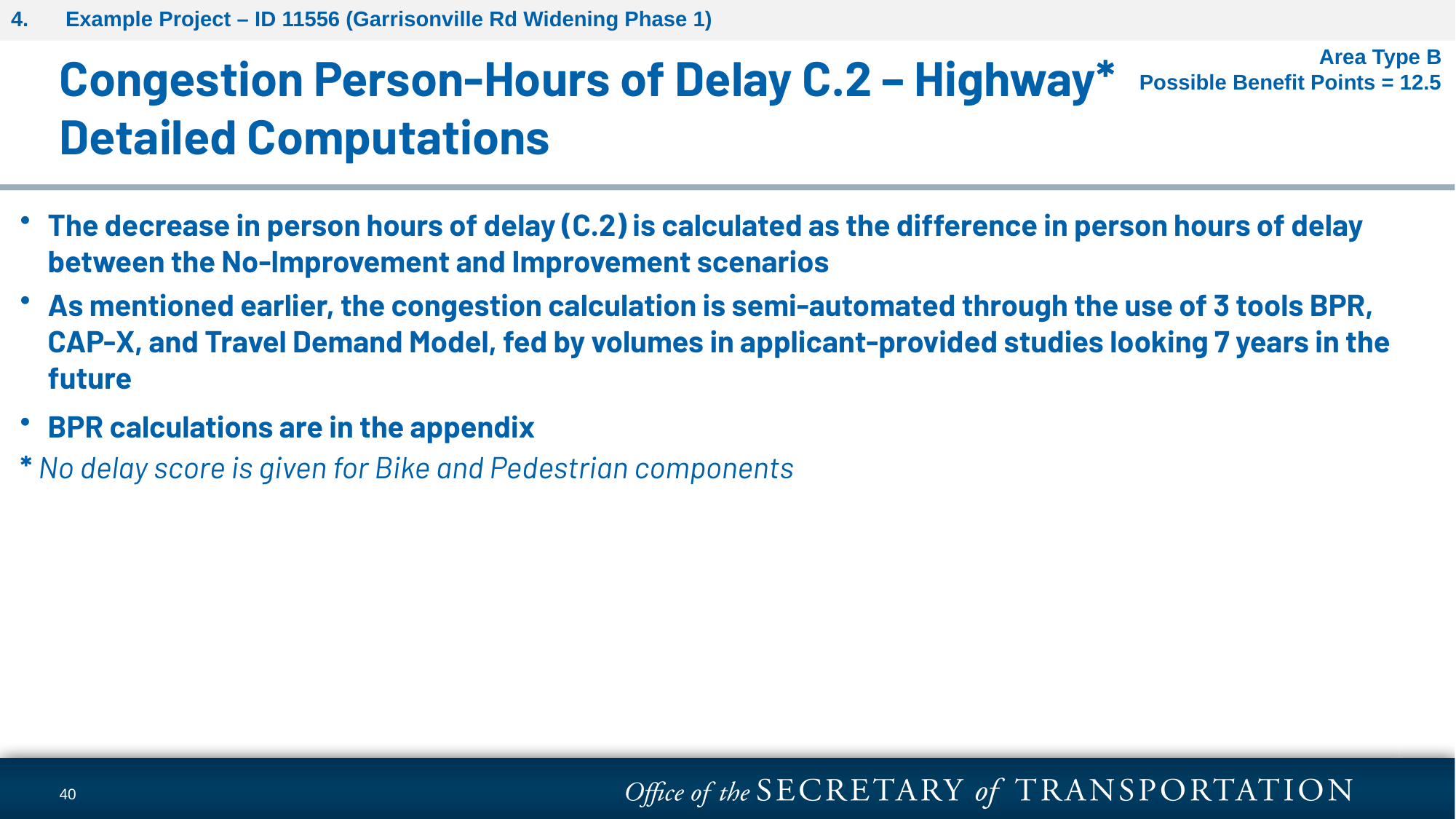

Example Project – ID 11556 (Garrisonville Rd Widening Phase 1)
Congestion Person-Hours of Delay C.2 – Highway*
Detailed Computations
Area Type B
Possible Benefit Points = 12.5
The decrease in person hours of delay (C.2) is calculated as the difference in person hours of delay between the No-Improvement and Improvement scenarios
As mentioned earlier, the congestion calculation is semi-automated through the use of 3 tools BPR, CAP-X, and Travel Demand Model, fed by volumes in applicant-provided studies looking 7 years in the future
BPR calculations are in the appendix
* No delay score is given for Bike and Pedestrian components

40